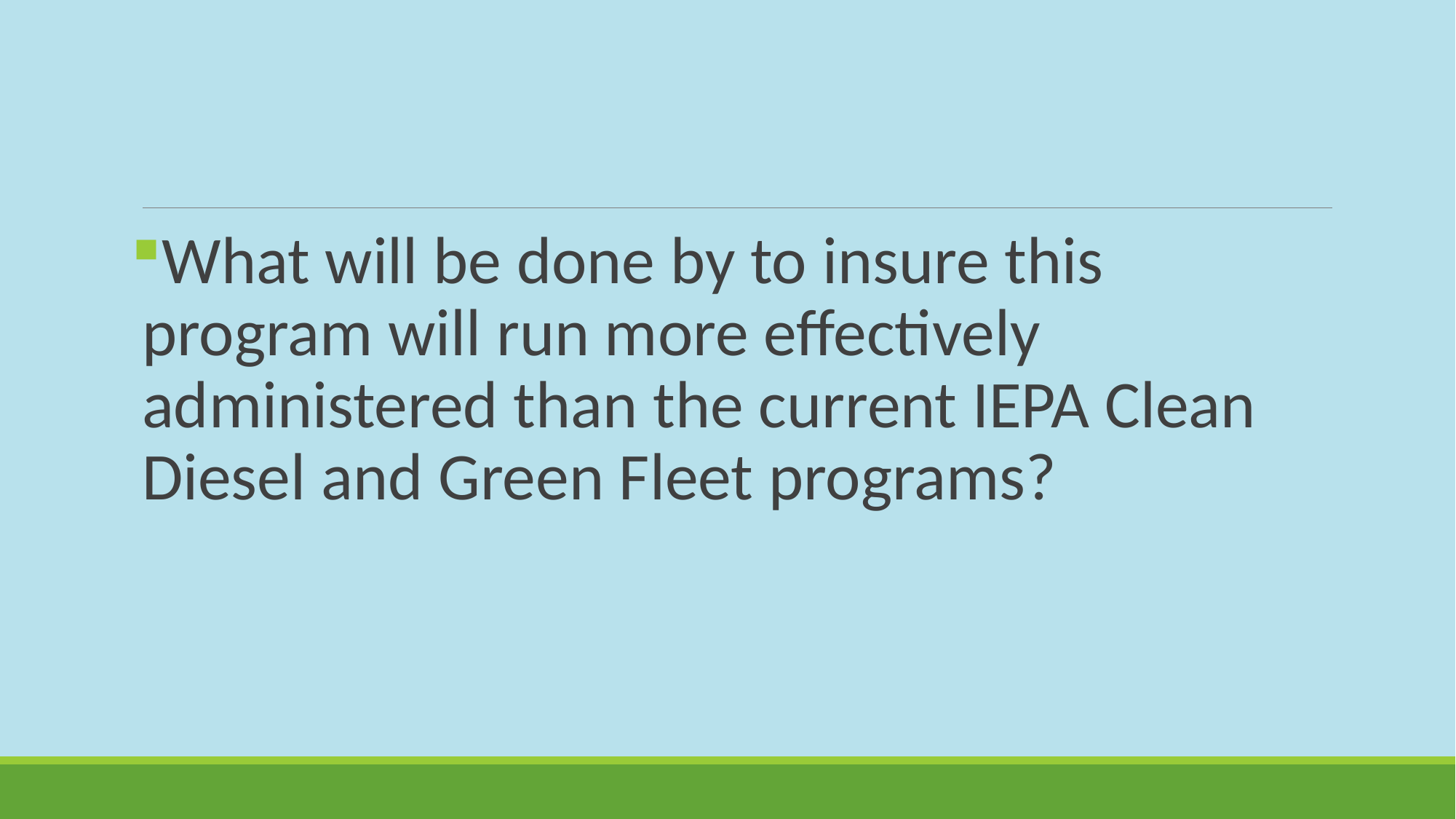

What will be done by to insure this program will run more effectively administered than the current IEPA Clean Diesel and Green Fleet programs?